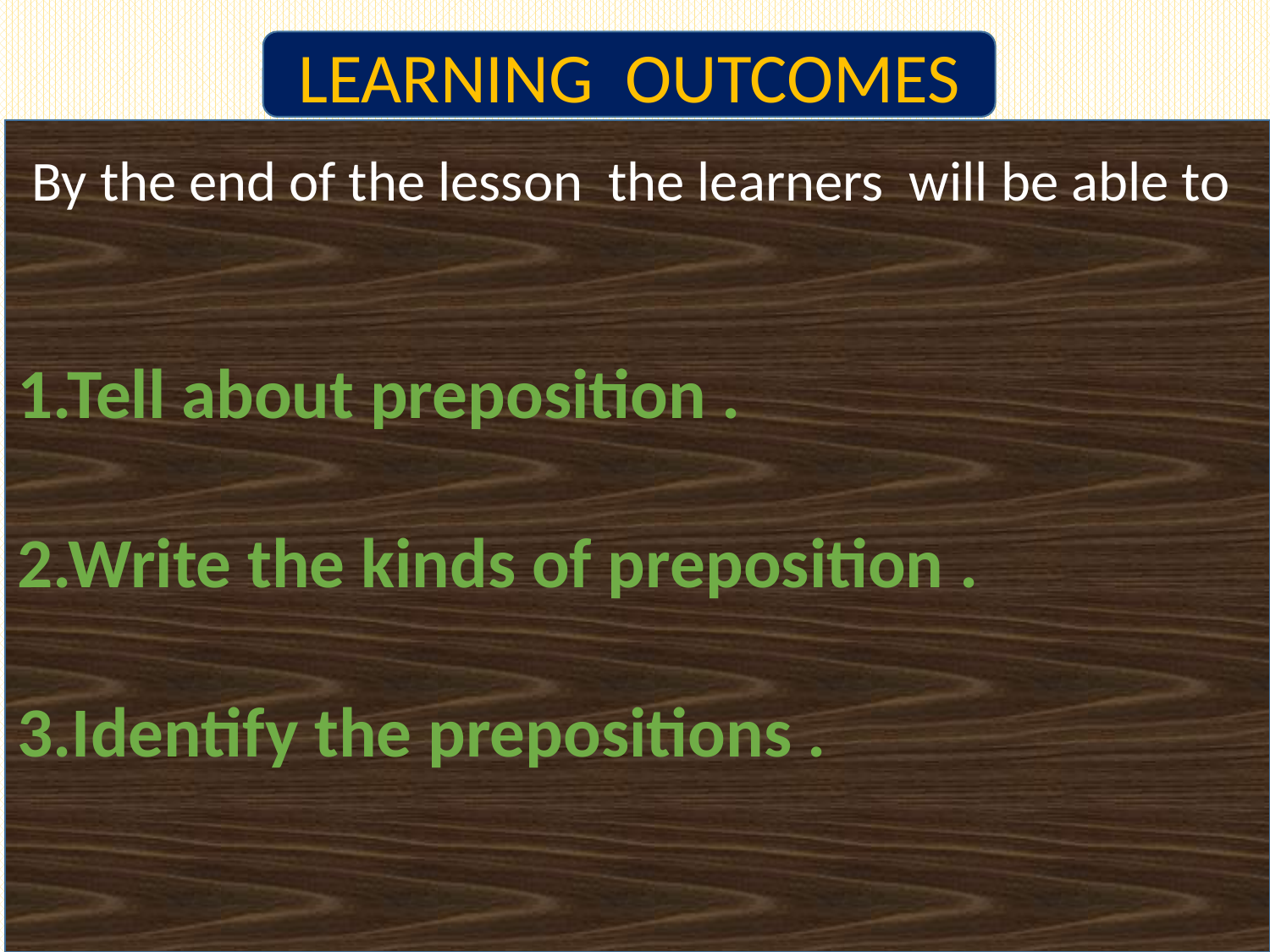

LEARNING  OUTCOMES
By the end of the lesson  the learners  will be able to

1.Tell about preposition .

2.Write the kinds of preposition .

3.Identify the prepositions .